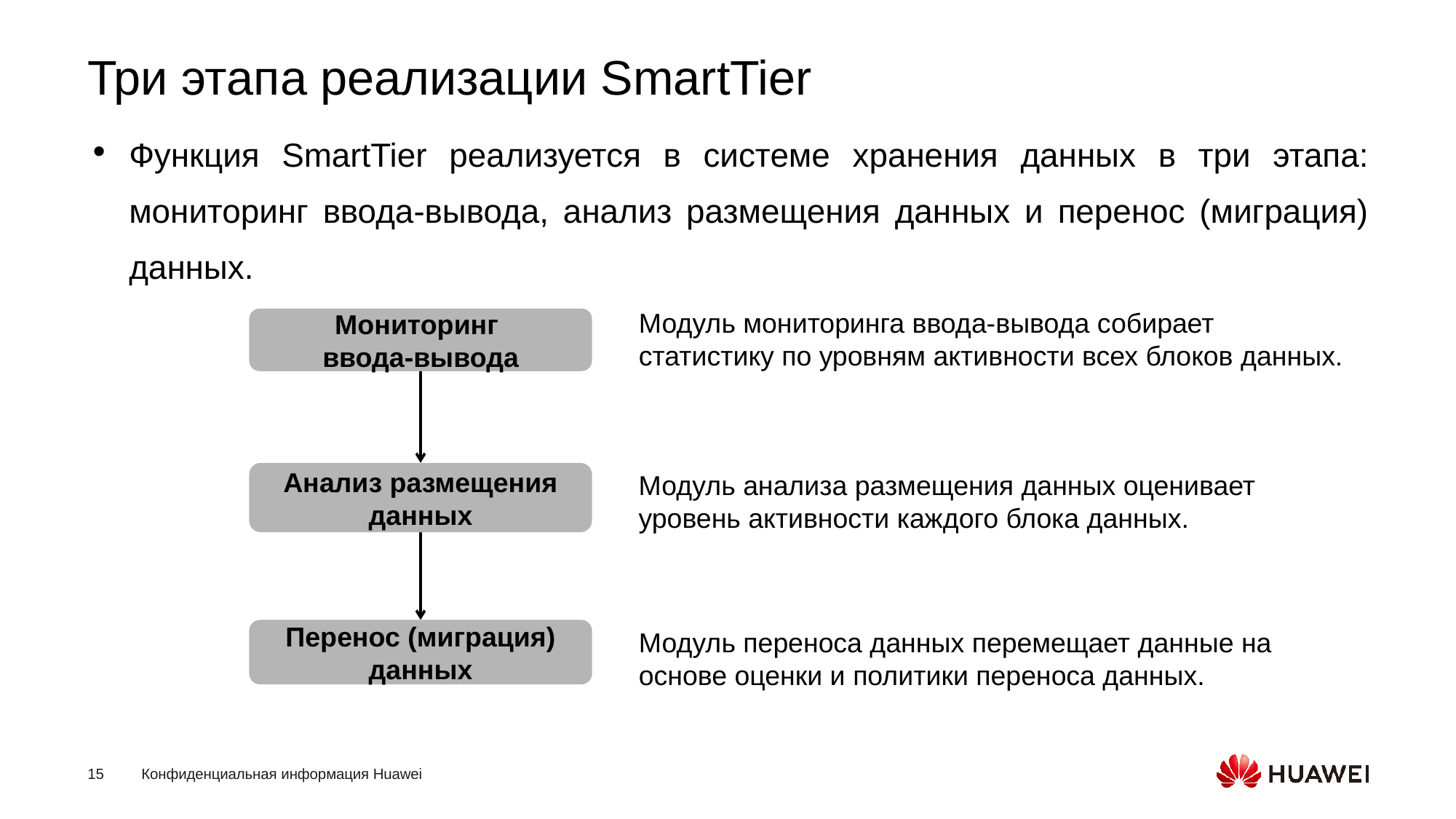

# Три этапа реализации SmartTier
Функция SmartTier реализуется в системе хранения данных в три этапа: мониторинг ввода-вывода, анализ размещения данных и перенос (миграция) данных.

Модуль мониторинга ввода-вывода собирает статистику по уровням активности всех блоков данных.
Мониторинг
ввода-вывода
Анализ размещения данных
Модуль анализа размещения данных оценивает уровень активности каждого блока данных.
Перенос (миграция) данных
Модуль переноса данных перемещает данные на основе оценки и политики переноса данных.